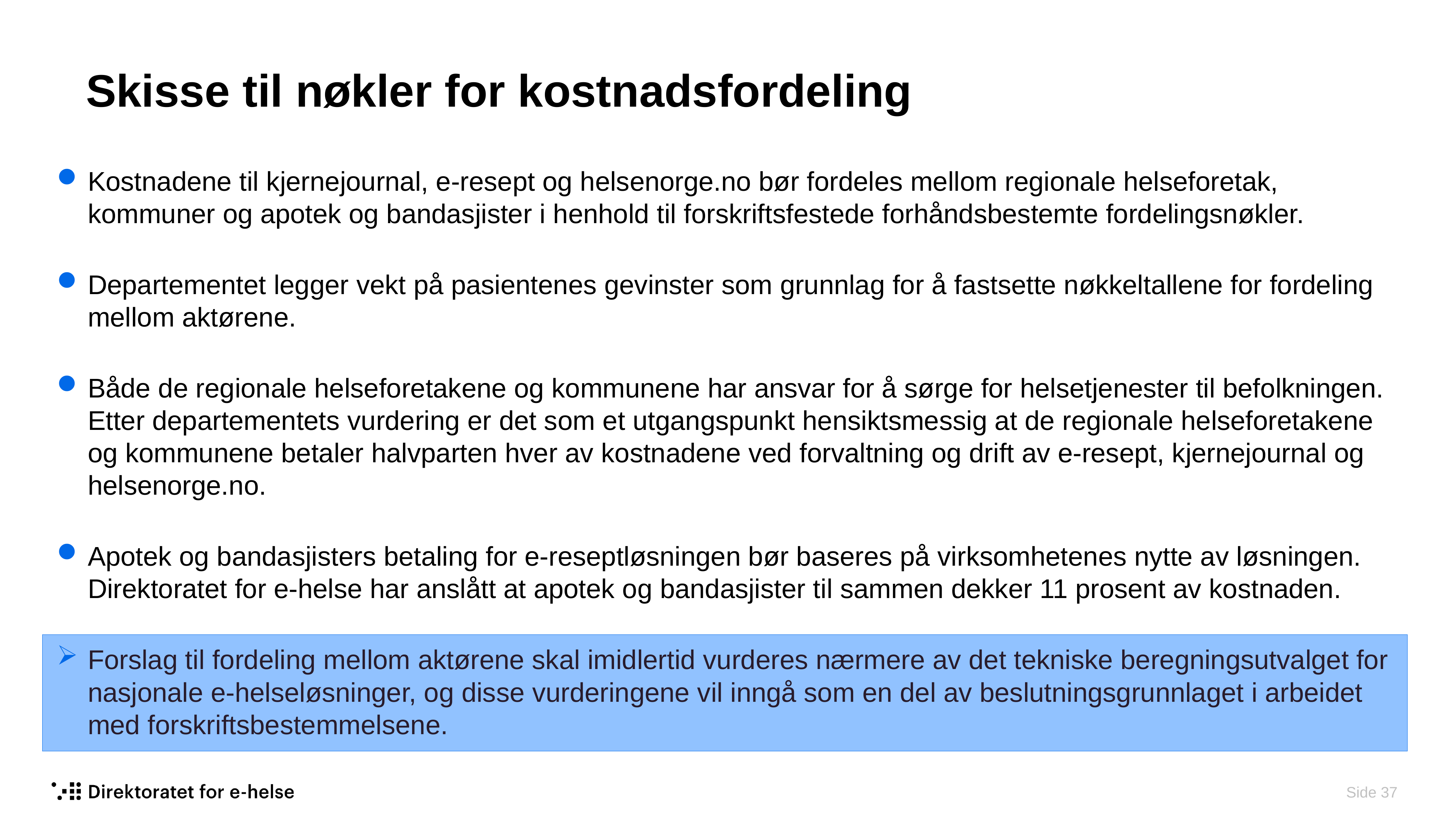

# Skisse til nøkler for kostnadsfordeling
Kostnadene til kjernejournal, e-resept og helsenorge.no bør fordeles mellom regionale helseforetak, kommuner og apotek og bandasjister i henhold til forskriftsfestede forhåndsbestemte fordelingsnøkler.

Departementet legger vekt på pasientenes gevinster som grunnlag for å fastsette nøkkeltallene for fordeling mellom aktørene.

Både de regionale helseforetakene og kommunene har ansvar for å sørge for helsetjenester til befolkningen. Etter departementets vurdering er det som et utgangspunkt hensiktsmessig at de regionale helseforetakene og kommunene betaler halvparten hver av kostnadene ved forvaltning og drift av e-resept, kjernejournal og helsenorge.no.

Apotek og bandasjisters betaling for e-reseptløsningen bør baseres på virksomhetenes nytte av løsningen. Direktoratet for e-helse har anslått at apotek og bandasjister til sammen dekker 11 prosent av kostnaden.

Forslag til fordeling mellom aktørene skal imidlertid vurderes nærmere av det tekniske beregningsutvalget for nasjonale e-helseløsninger, og disse vurderingene vil inngå som en del av beslutningsgrunnlaget i arbeidet med forskriftsbestemmelsene.

 Side 37